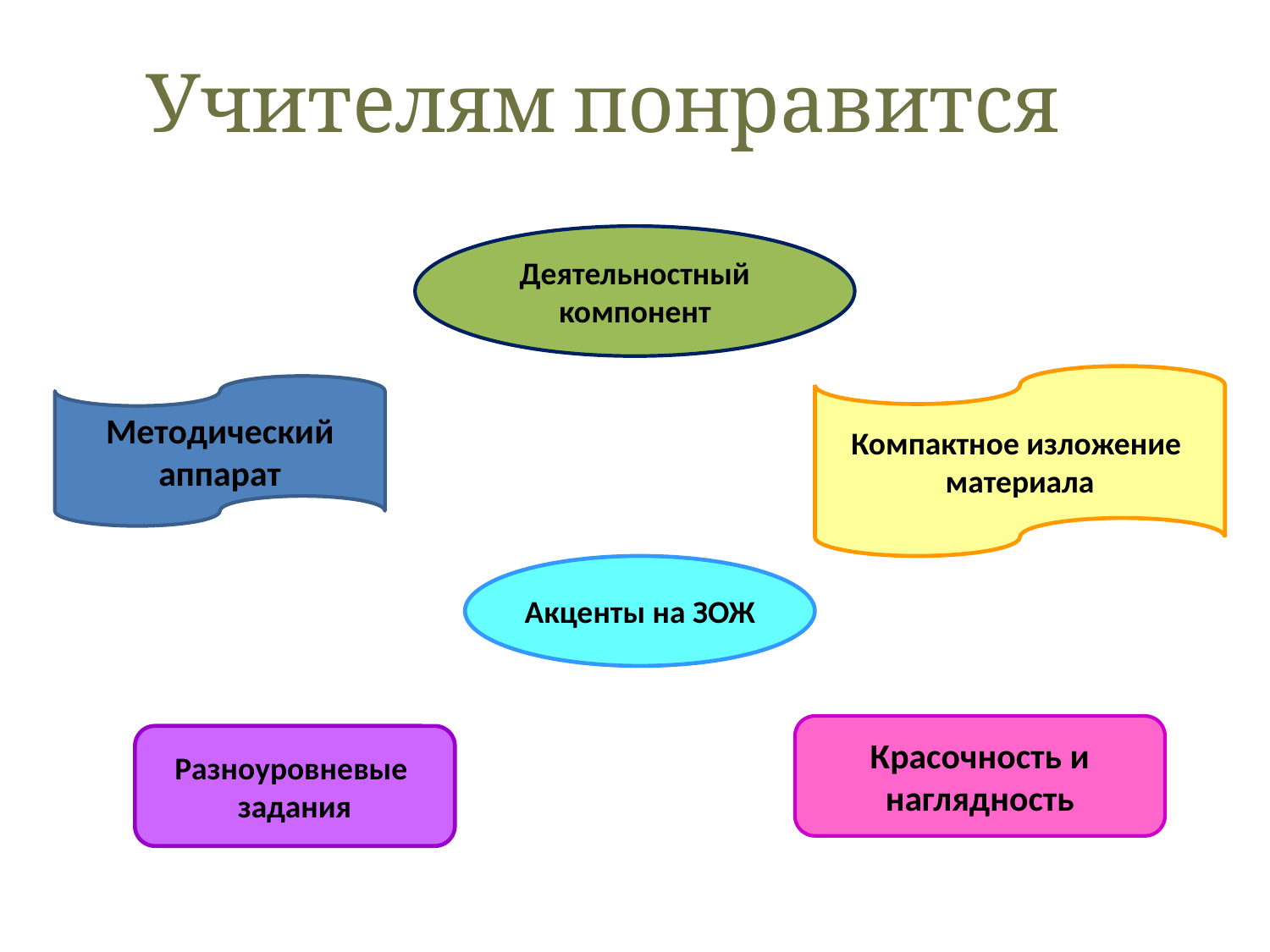

Учителям понравится
Деятельностный компонент
Компактное изложение
материала
Методический аппарат
Акценты на ЗОЖ
Красочность и наглядность
Разноуровневые
задания